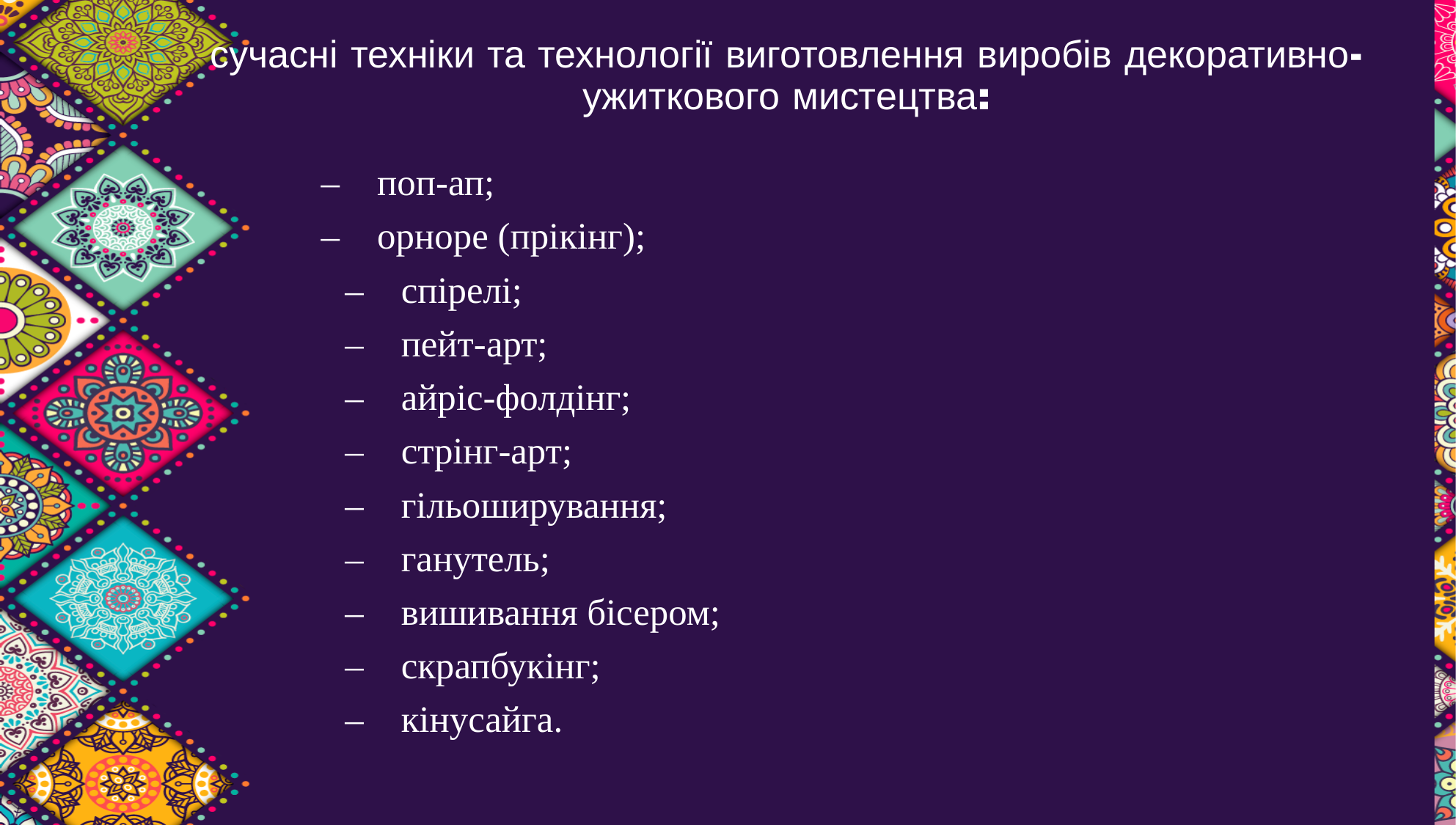

# сучасні техніки та технології виготовлення виробів декоративно-ужиткового мистецтва:
	–    поп-ап;
	–    орноре (прікінг);
	–    спірелі;
	–    пейт-арт;
	–    айріс-фолдінг;
	–    стрінг-арт;
	–    гільоширування;
	–    ганутель;
	–    вишивання бісером;
	–    скрапбукінг;
	–    кінусайга.